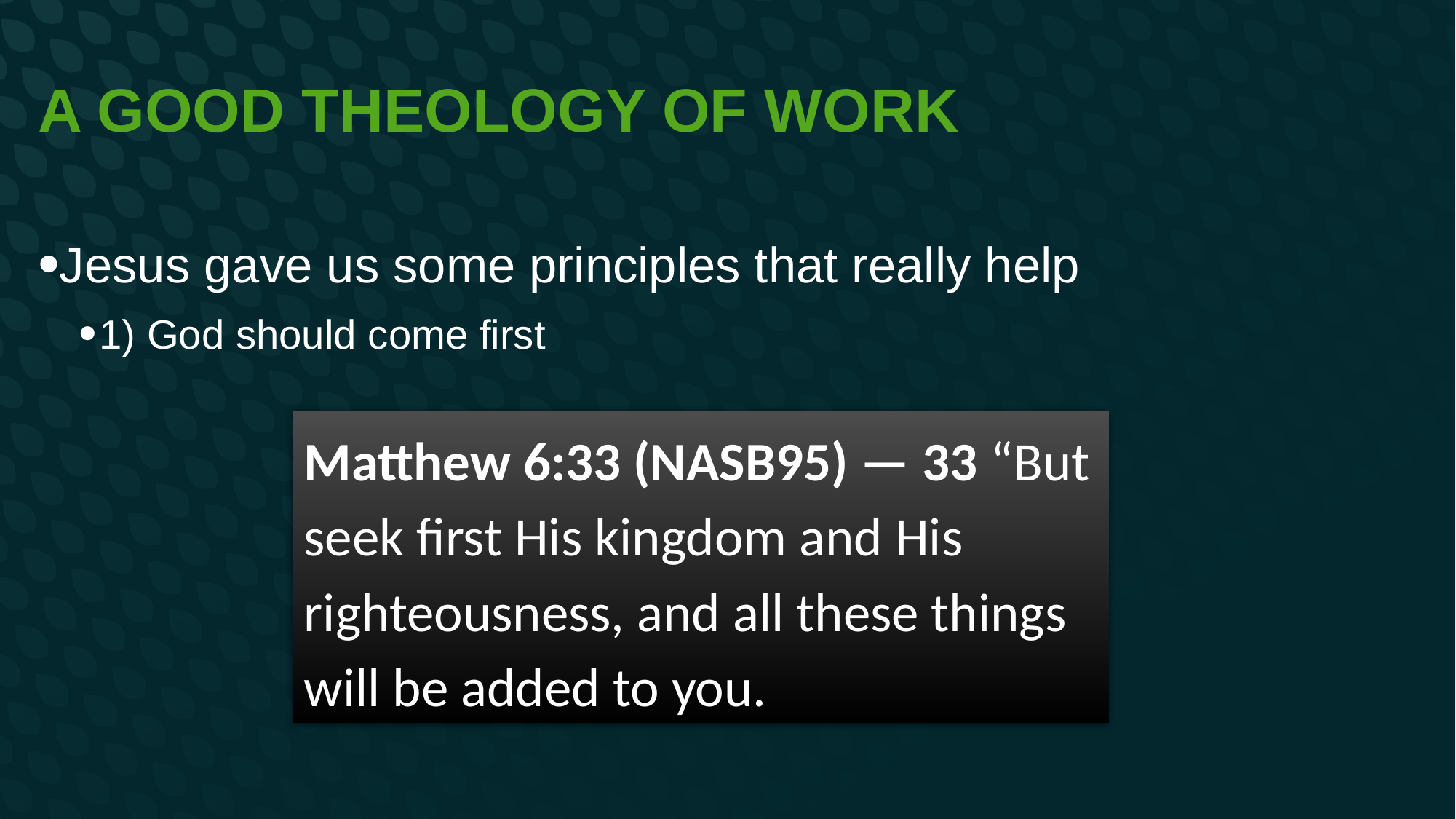

# A Good Theology of Work
Jesus gave us some principles that really help
1) God should come first
Matthew 6:33 (NASB95) — 33 “But seek first His kingdom and His righteousness, and all these things will be added to you.